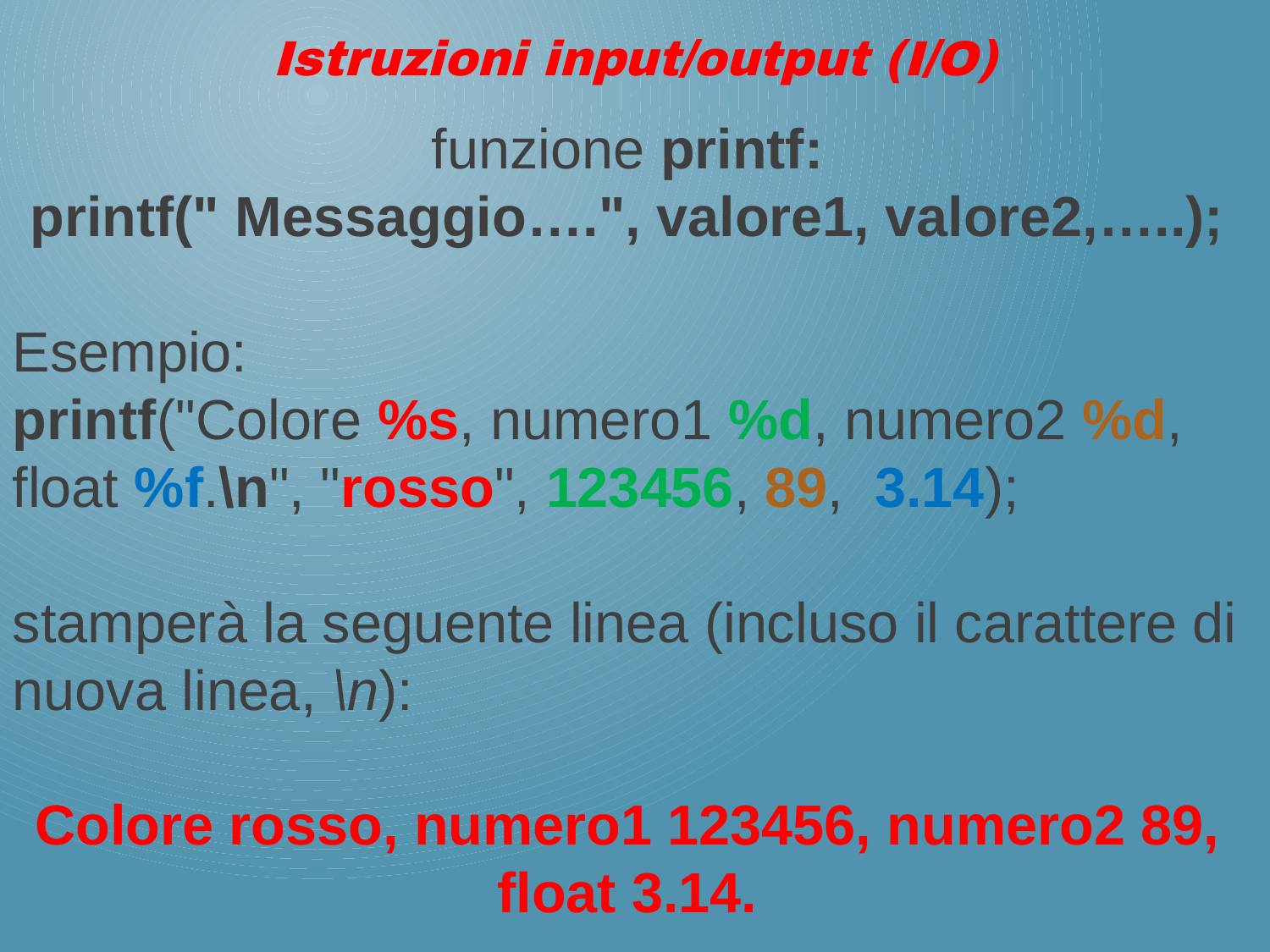

Istruzioni input/output (I/O)
funzione printf:
printf(" Messaggio….", valore1, valore2,…..);

Esempio:
printf("Colore %s, numero1 %d, numero2 %d, float %f.\n", "rosso", 123456, 89,  3.14);

stamperà la seguente linea (incluso il carattere di nuova linea, \n):

Colore rosso, numero1 123456, numero2 89, float 3.14.